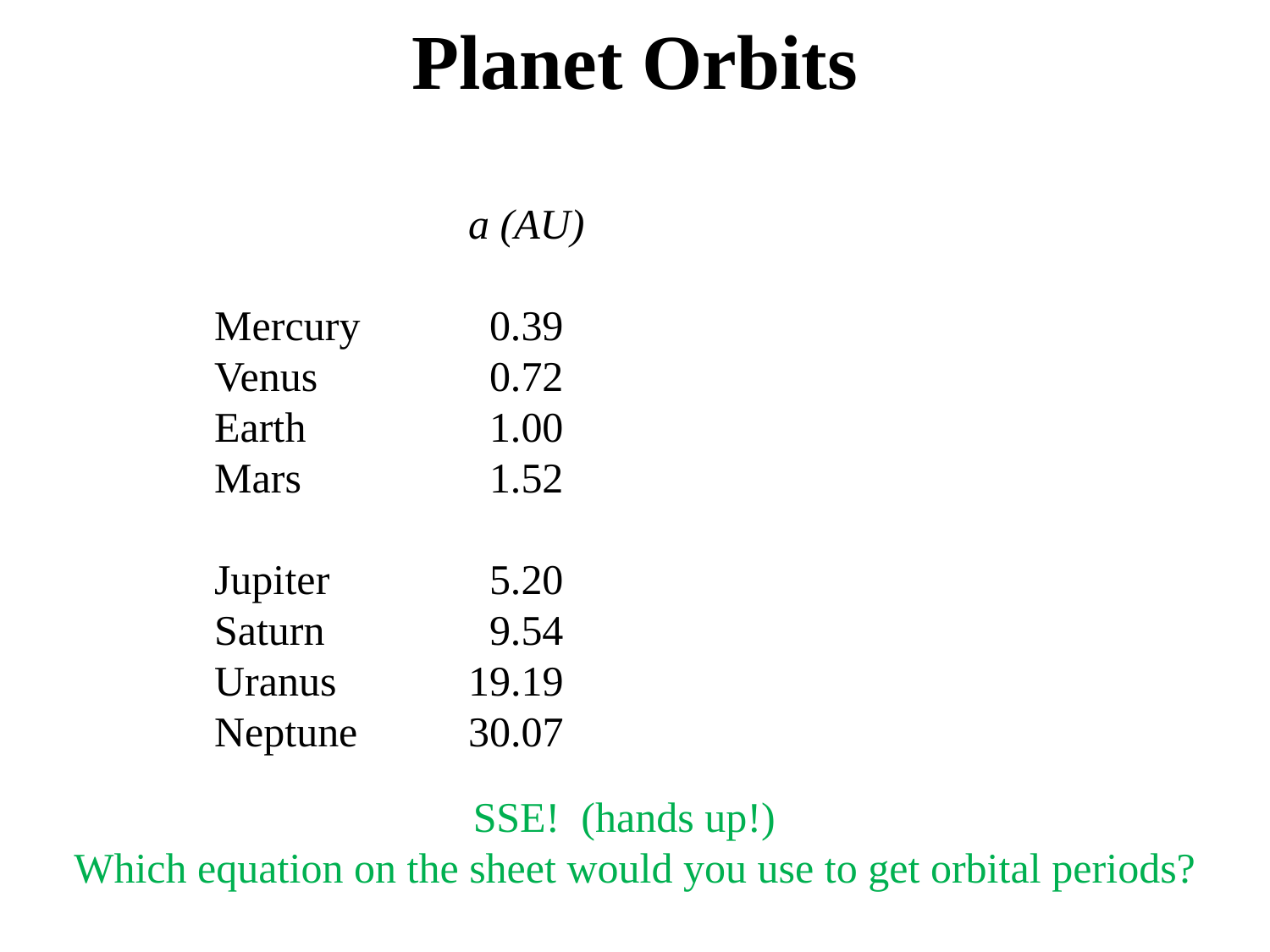

# Planet Orbits

Mercury
Venus
Earth
Mars

Jupiter
Saturn
Uranus
Neptune
a (AU)

  0.39
  0.72
  1.00
  1.52

  5.20
  9.54
19.19
30.07
SSE!  (hands up!)
Which equation on the sheet would you use to get orbital periods?